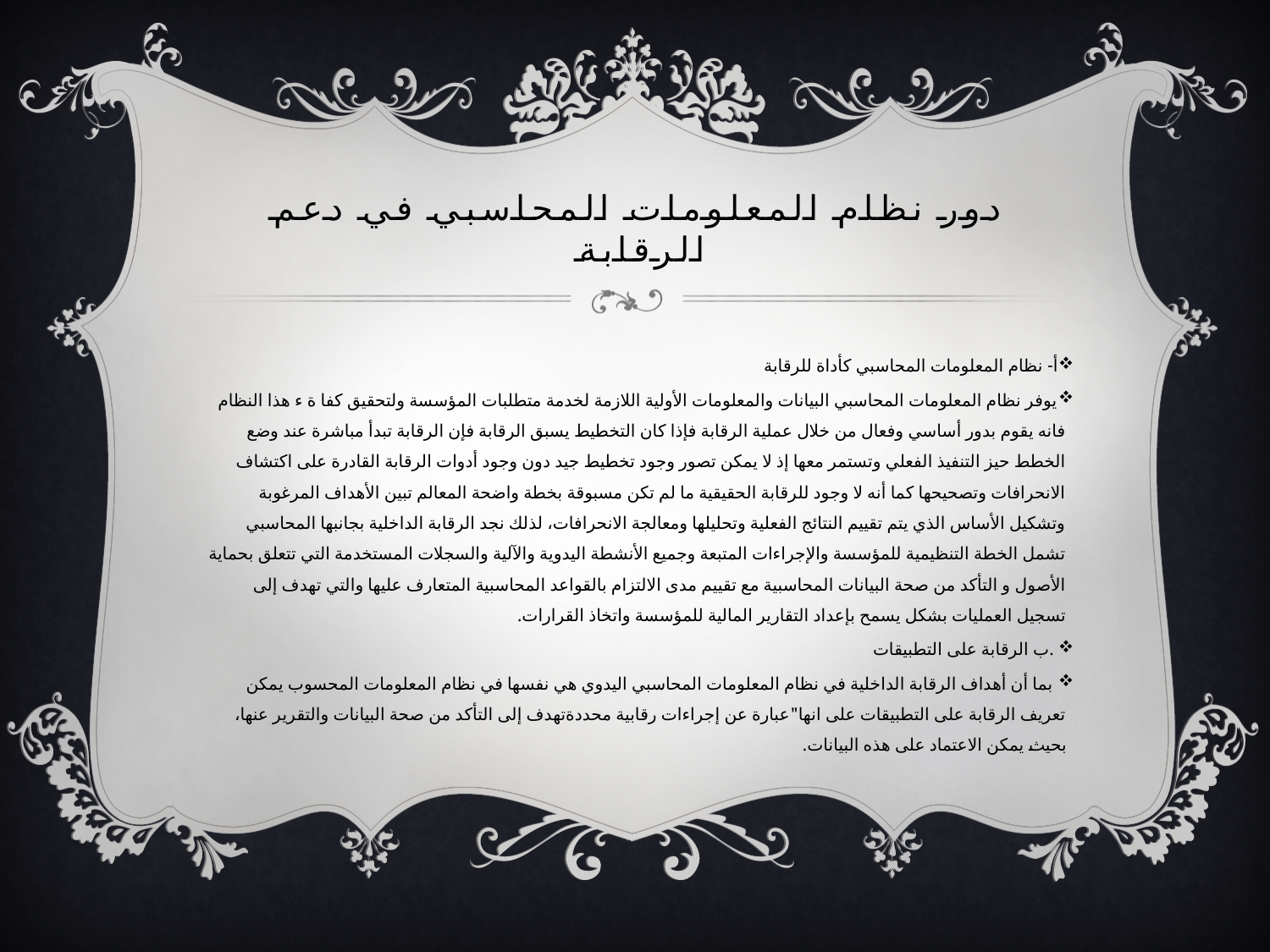

# دور نظام المعلومات المحاسبي في دعم الرقابة
أ- نظام المعلومات المحاسبي كأداة للرقابة
يوفر نظام المعلومات المحاسبي البيانات والمعلومات الأولية اللازمة لخدمة متطلبات المؤسسة ولتحقيق كفا ة ء هذا النظام فانه يقوم بدور أساسي وفعال من خلال عملية الرقابة فإذا كان التخطيط يسبق الرقابة فإن الرقابة تبدأ مباشرة عند وضع الخطط حيز التنفيذ الفعلي وتستمر معها إذ لا يمكن تصور وجود تخطيط جيد دون وجود أدوات الرقابة القادرة على اكتشاف الانحرافات وتصحيحها كما أنه لا وجود للرقابة الحقيقية ما لم تكن مسبوقة بخطة واضحة المعالم تبين الأهداف المرغوبة وتشكيل الأساس الذي يتم تقييم النتائج الفعلية وتحليلها ومعالجة الانحرافات، لذلك نجد الرقابة الداخلية بجانبها المحاسبي تشمل الخطة التنظيمية للمؤسسة والإجراءات المتبعة وجميع الأنشطة اليدوية والآلية والسجلات المستخدمة التي تتعلق بحماية الأصول و التأكد من صحة البيانات المحاسبية مع تقييم مدى الالتزام بالقواعد المحاسبية المتعارف عليها والتي تهدف إلى تسجيل العمليات بشكل يسمح بإعداد التقارير المالية للمؤسسة واتخاذ القرارات.
 .ب الرقابة على التطبيقات
 بما أن أهداف الرقابة الداخلية في نظام المعلومات المحاسبي اليدوي هي نفسها في نظام المعلومات المحسوب يمكن تعريف الرقابة على التطبيقات على انها"عبارة عن إجراءات رقابية محددةتهدف إلى التأكد من صحة البيانات والتقرير عنها، بحيث يمكن الاعتماد على هذه البيانات.